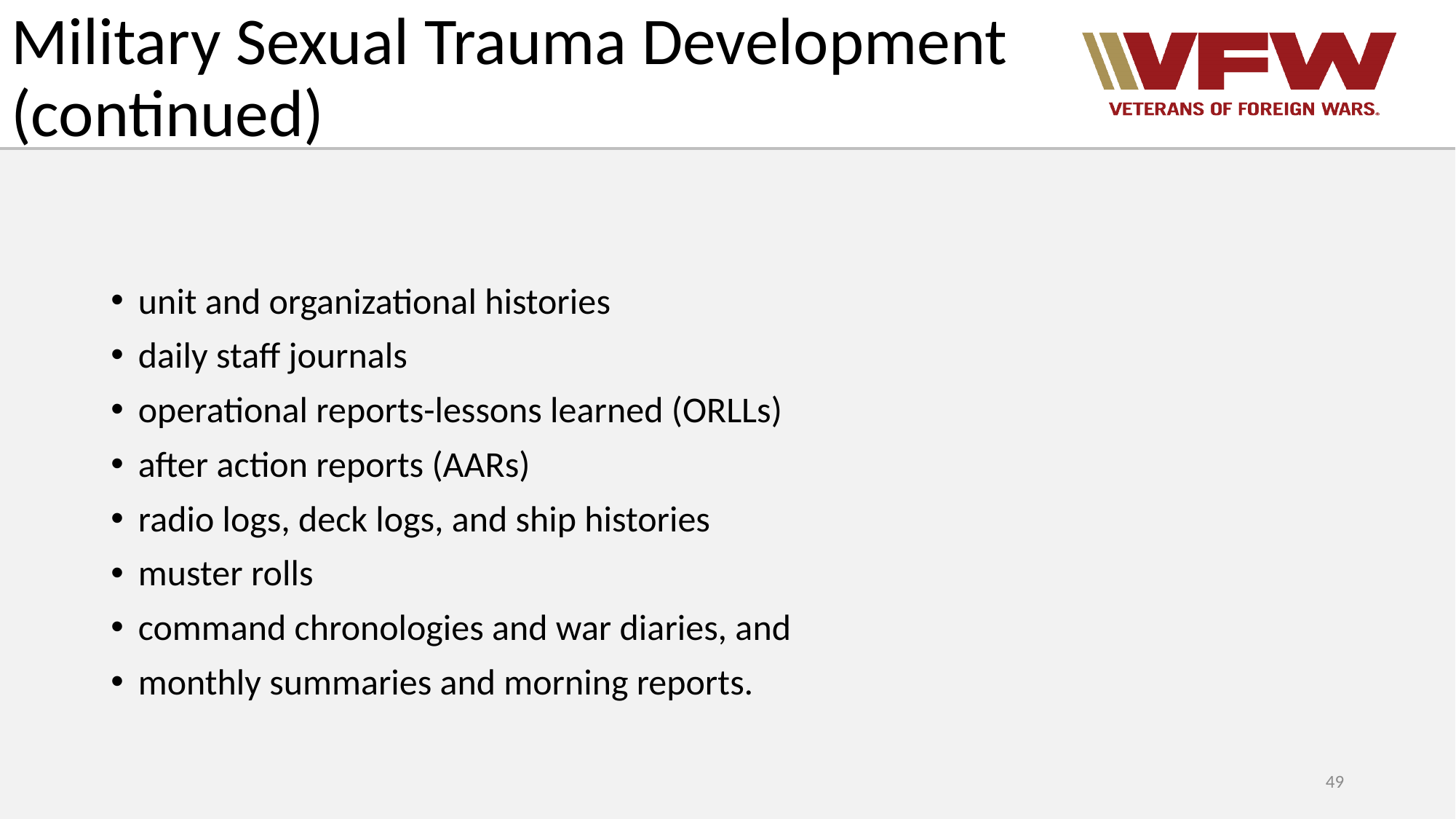

# Military Sexual Trauma Development (continued)

unit and organizational histories
daily staff journals
operational reports-lessons learned (ORLLs)
after action reports (AARs)
radio logs, deck logs, and ship histories
muster rolls
command chronologies and war diaries, and
monthly summaries and morning reports.
49